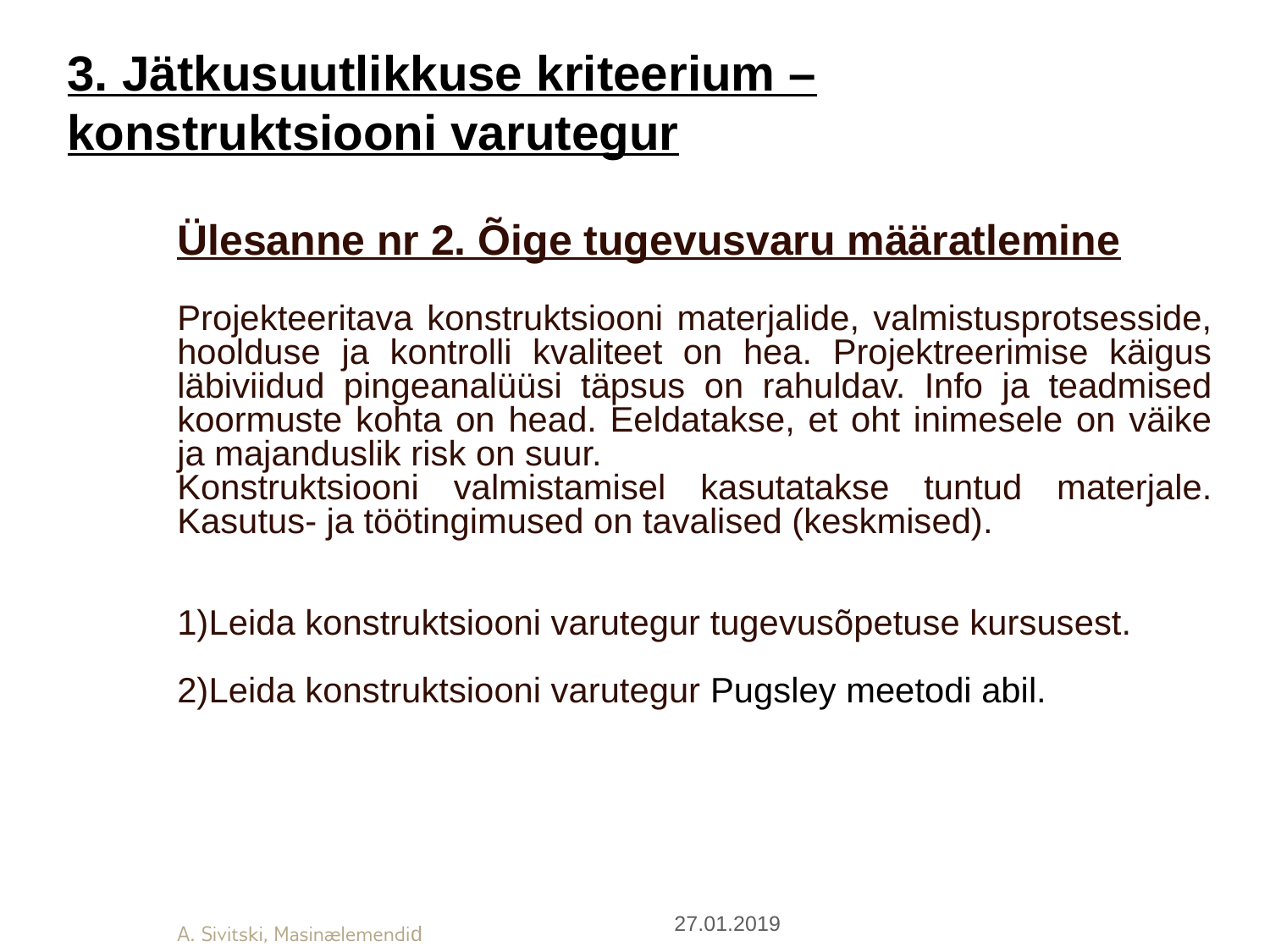

3. Jätkusuutlikkuse kriteerium – konstruktsiooni varutegur
Ülesanne nr 2. Õige tugevusvaru määratlemine

Projekteeritava konstruktsiooni materjalide, valmistusprotsesside, hoolduse ja kontrolli kvaliteet on hea. Projektreerimise käigus läbiviidud pingeanalüüsi täpsus on rahuldav. Info ja teadmised koormuste kohta on head. Eeldatakse, et oht inimesele on väike ja majanduslik risk on suur.
Konstruktsiooni valmistamisel kasutatakse tuntud materjale. Kasutus- ja töötingimused on tavalised (keskmised).

Leida konstruktsiooni varutegur tugevusõpetuse kursusest.

Leida konstruktsiooni varutegur Pugsley meetodi abil.
27.01.2019
A. Sivitski, Masinaelemendid